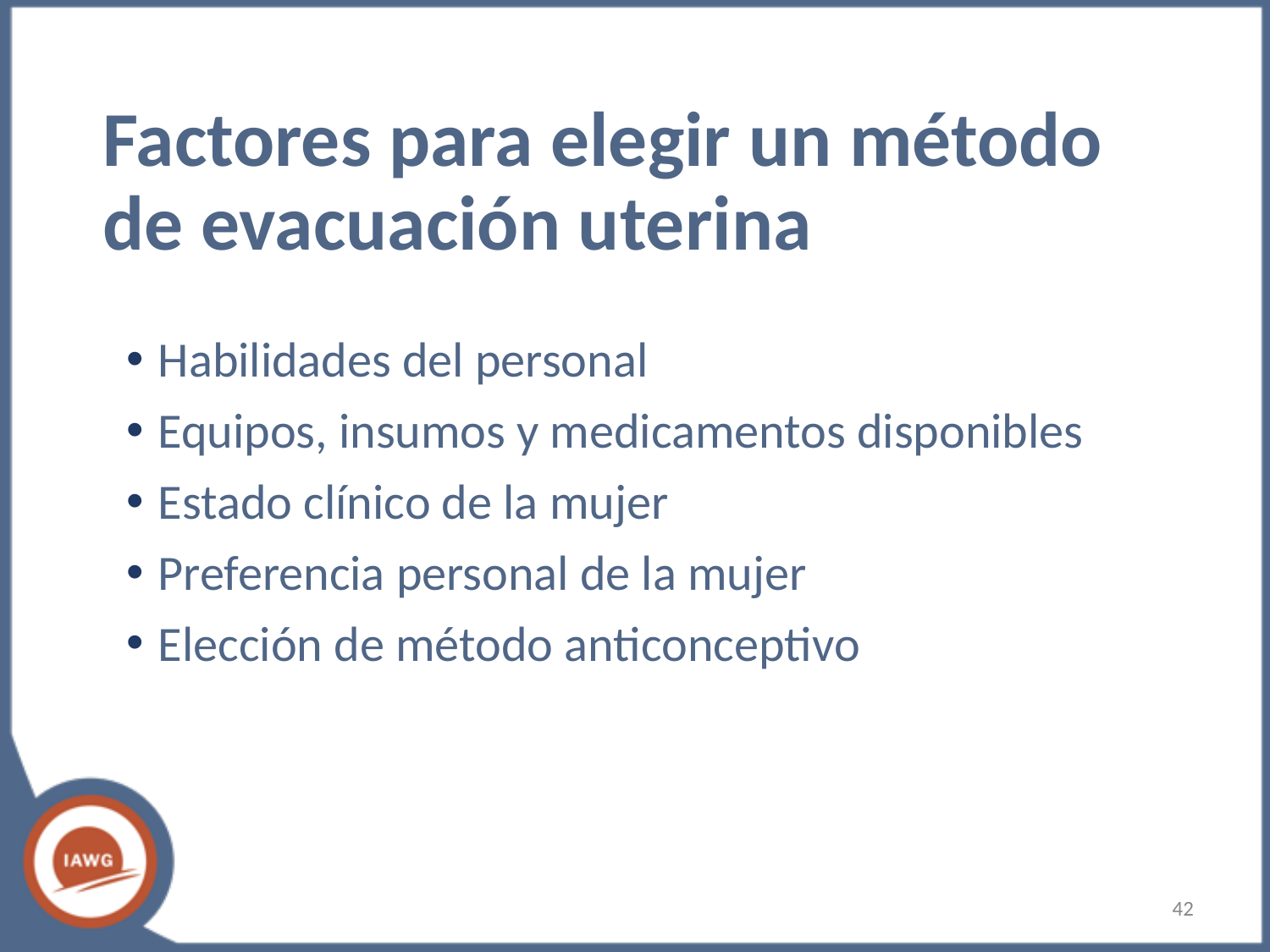

# Factores para elegir un método de evacuación uterina
Habilidades del personal
Equipos, insumos y medicamentos disponibles
Estado clínico de la mujer
Preferencia personal de la mujer
Elección de método anticonceptivo
42